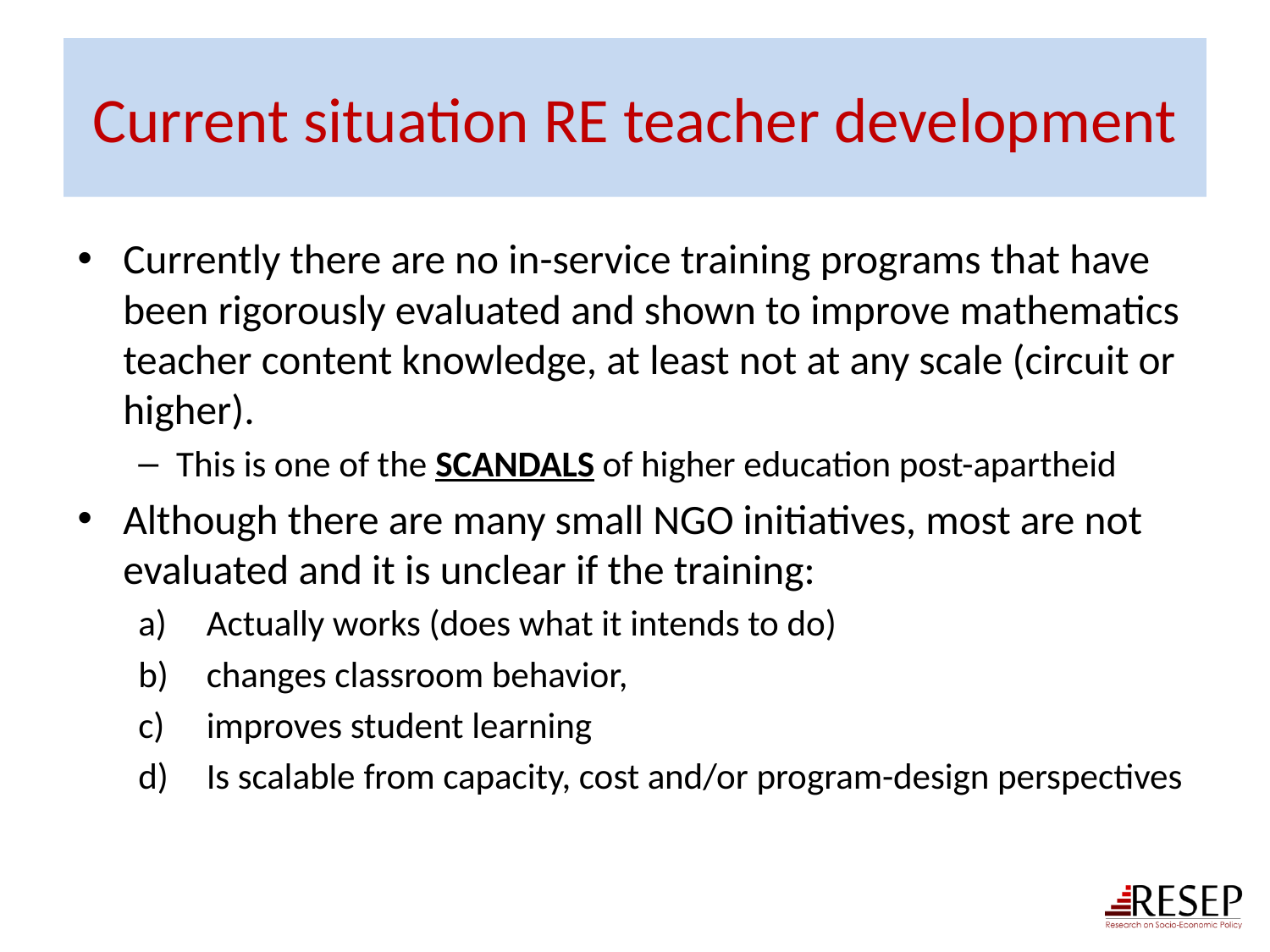

# Current situation RE teacher development
Currently there are no in-service training programs that have been rigorously evaluated and shown to improve mathematics teacher content knowledge, at least not at any scale (circuit or higher).
This is one of the SCANDALS of higher education post-apartheid
Although there are many small NGO initiatives, most are not evaluated and it is unclear if the training:
Actually works (does what it intends to do)
changes classroom behavior,
improves student learning
Is scalable from capacity, cost and/or program-design perspectives
6